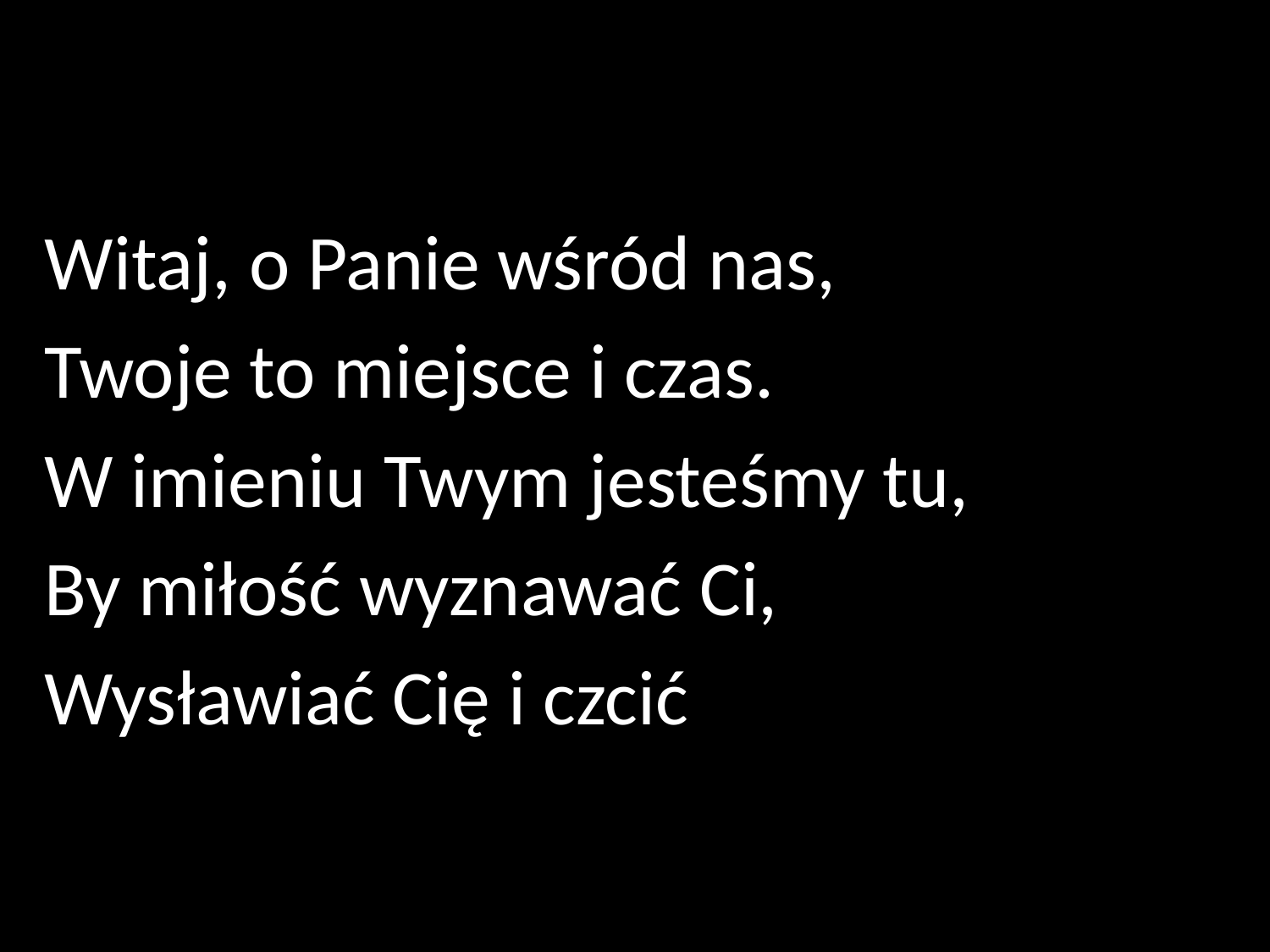

Witaj, o Panie wśród nas,
Twoje to miejsce i czas.
W imieniu Twym jesteśmy tu,
By miłość wyznawać Ci,
Wysławiać Cię i czcić